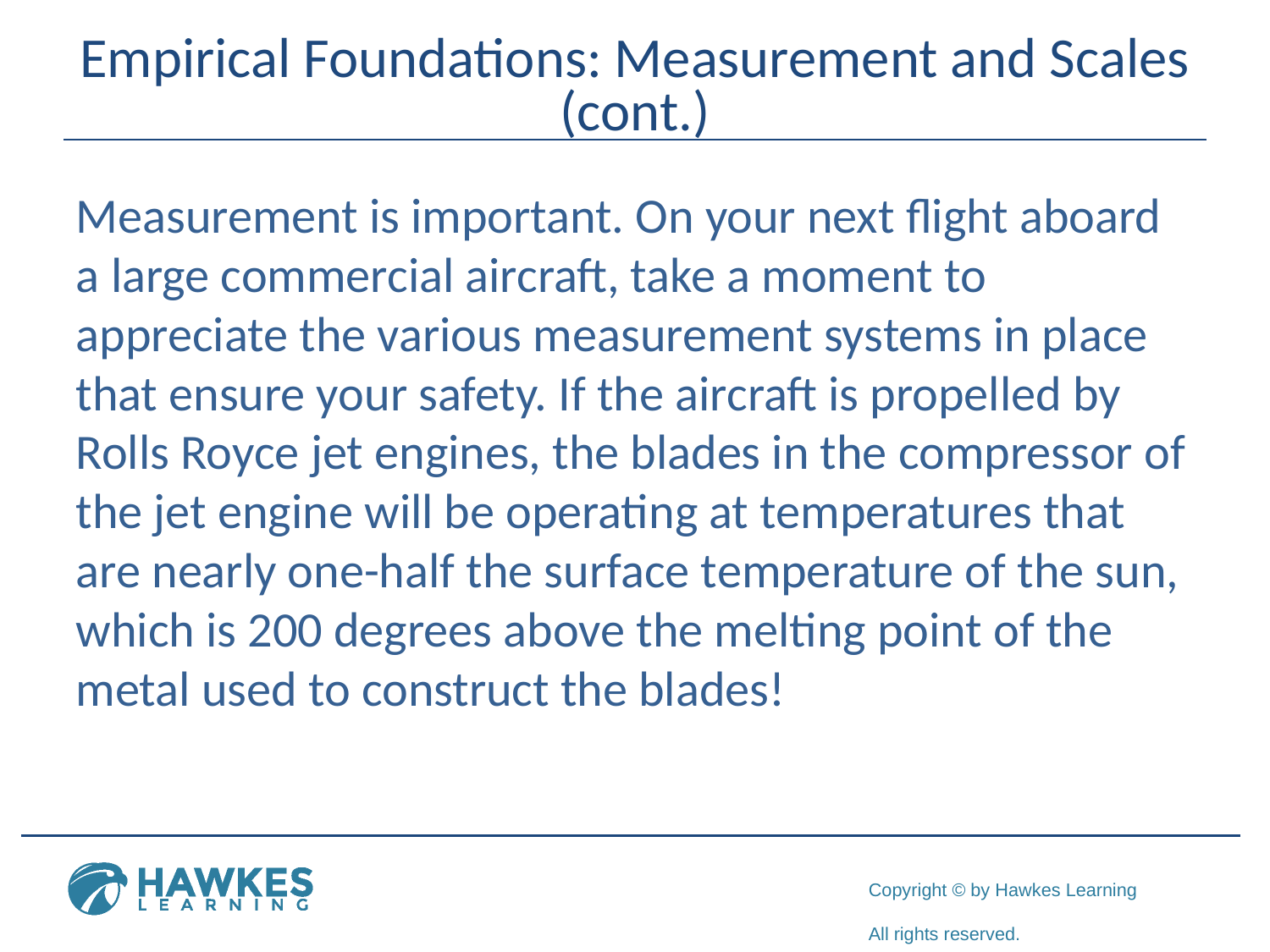

# Empirical Foundations: Measurement and Scales (cont.)
Measurement is important. On your next flight aboard a large commercial aircraft, take a moment to appreciate the various measurement systems in place that ensure your safety. If the aircraft is propelled by Rolls Royce jet engines, the blades in the compressor of the jet engine will be operating at temperatures that are nearly one-half the surface temperature of the sun, which is 200 degrees above the melting point of the metal used to construct the blades!